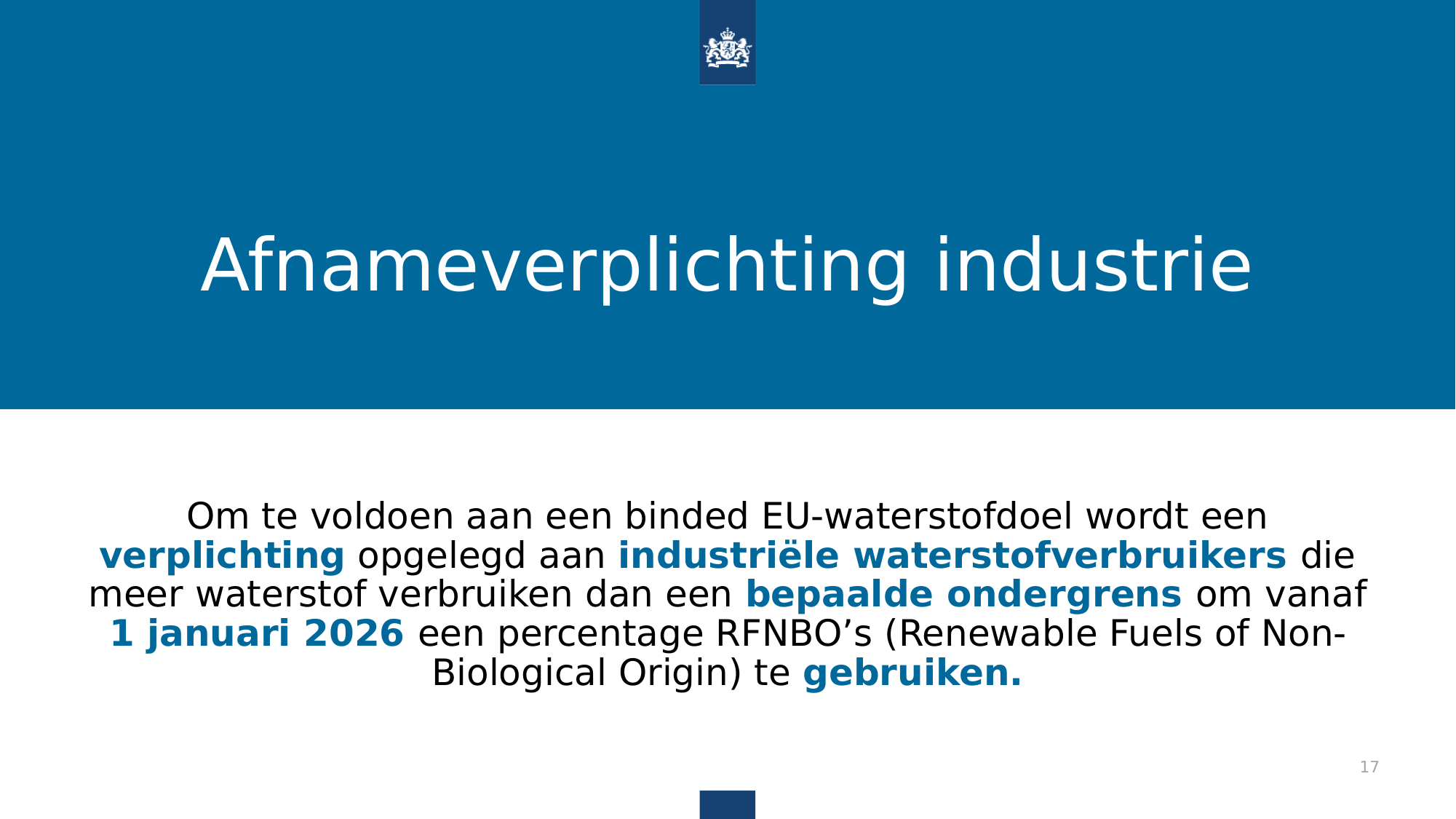

# Afnameverplichting industrie
Om te voldoen aan een binded EU-waterstofdoel wordt een verplichting opgelegd aan industriële waterstofverbruikers die meer waterstof verbruiken dan een bepaalde ondergrens om vanaf 1 januari 2026 een percentage RFNBO’s (Renewable Fuels of Non-Biological Origin) te gebruiken.
17